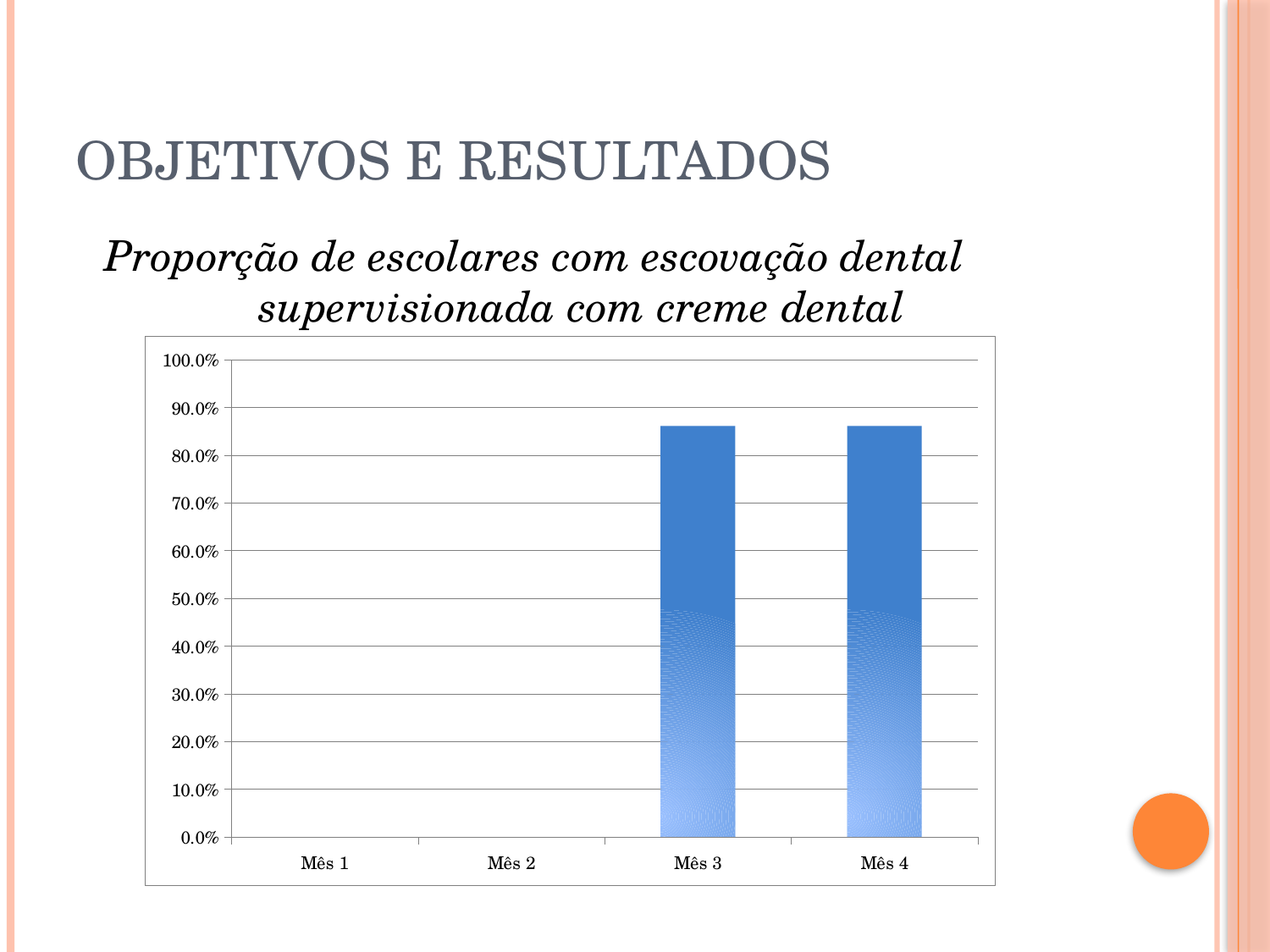

# Objetivos e Resultados
Proporção de escolares com escovação dental         supervisionada com creme dental

### Chart

| Category | Proporção de escolares com escovação dental supervisionada com creme dental |
|---|---|
| Mês 1 | 0.0 |
| Mês 2 | 0.0 |
| Mês 3 | 0.8611111111111116 |
| Mês 4 | 0.8611111111111116 |